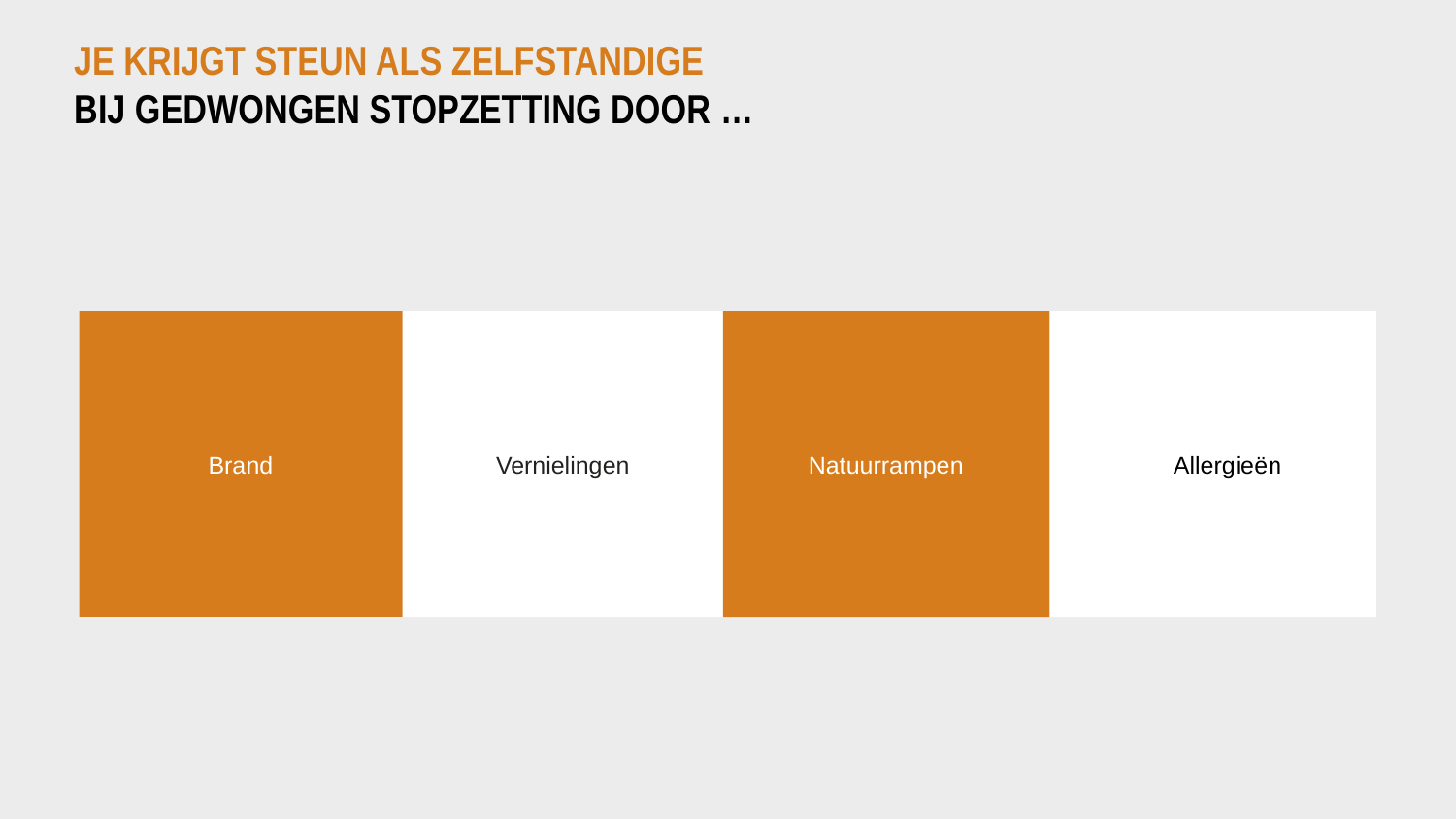

# Je krijgt steun als zelfstandige bij gedwongen stopzetting door …

Natuurrampen
Allergieën
Vernielingen
Brand